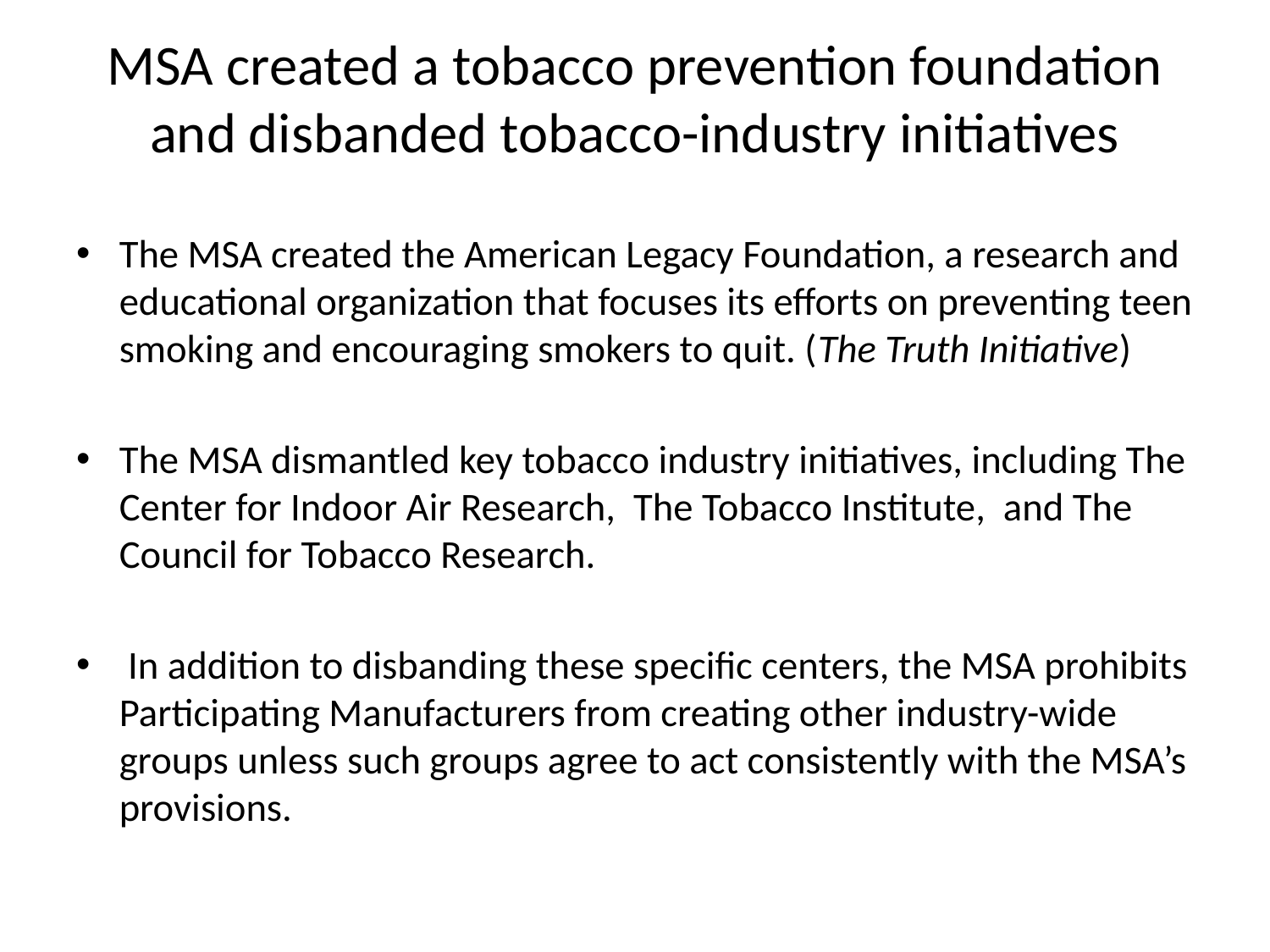

# MSA created a tobacco prevention foundation and disbanded tobacco-industry initiatives
The MSA created the American Legacy Foundation, a research and educational organization that focuses its efforts on preventing teen smoking and encouraging smokers to quit. (The Truth Initiative)

The MSA dismantled key tobacco industry initiatives, including The Center for Indoor Air Research,  The Tobacco Institute,  and The Council for Tobacco Research.

 In addition to disbanding these specific centers, the MSA prohibits Participating Manufacturers from creating other industry-wide groups unless such groups agree to act consistently with the MSA’s provisions.